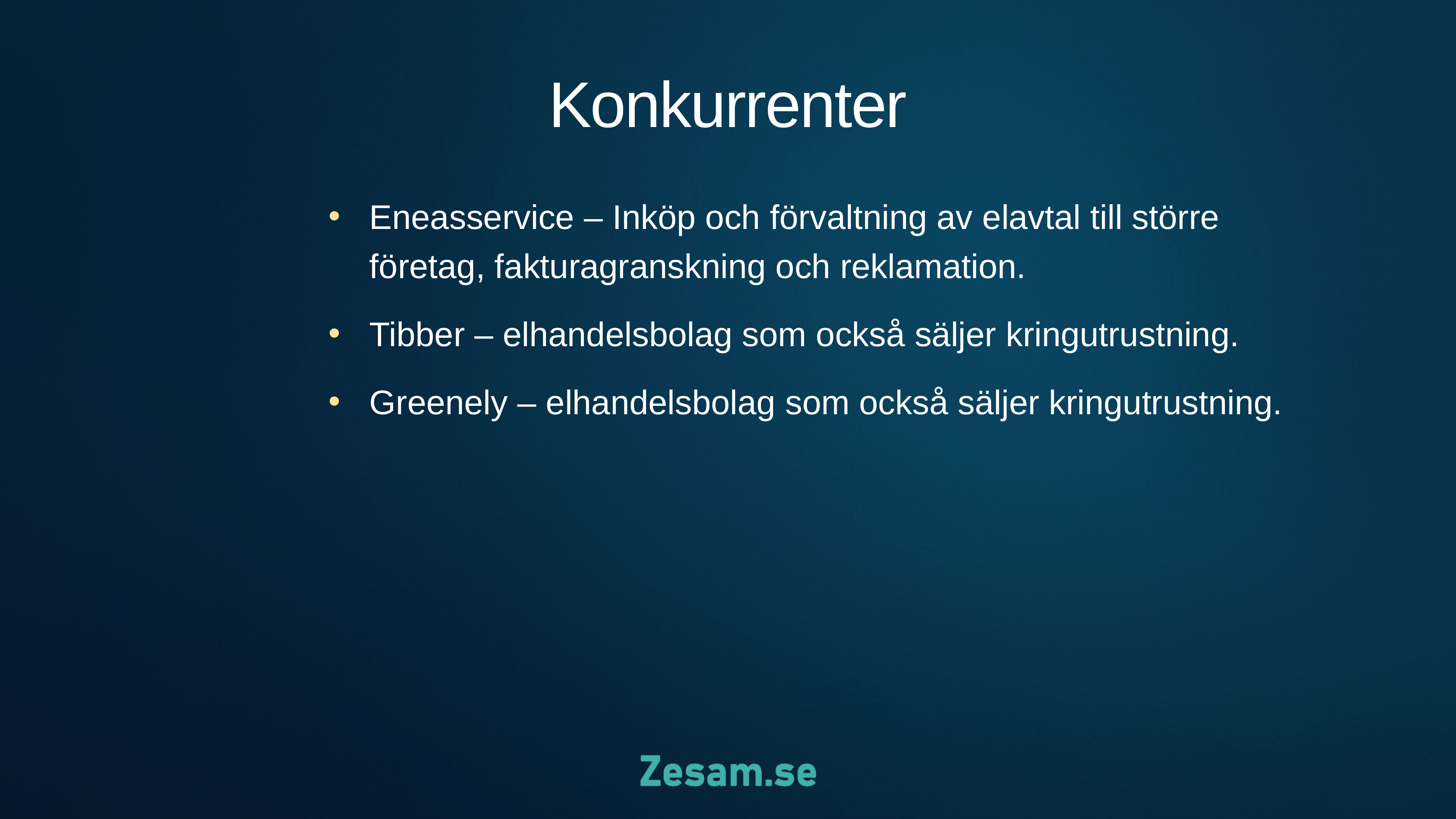

# Konkurrenter
Eneasservice – Inköp och förvaltning av elavtal till större
företag, fakturagranskning och reklamation.
Tibber – elhandelsbolag som också säljer kringutrustning.
Greenely – elhandelsbolag som också säljer kringutrustning.